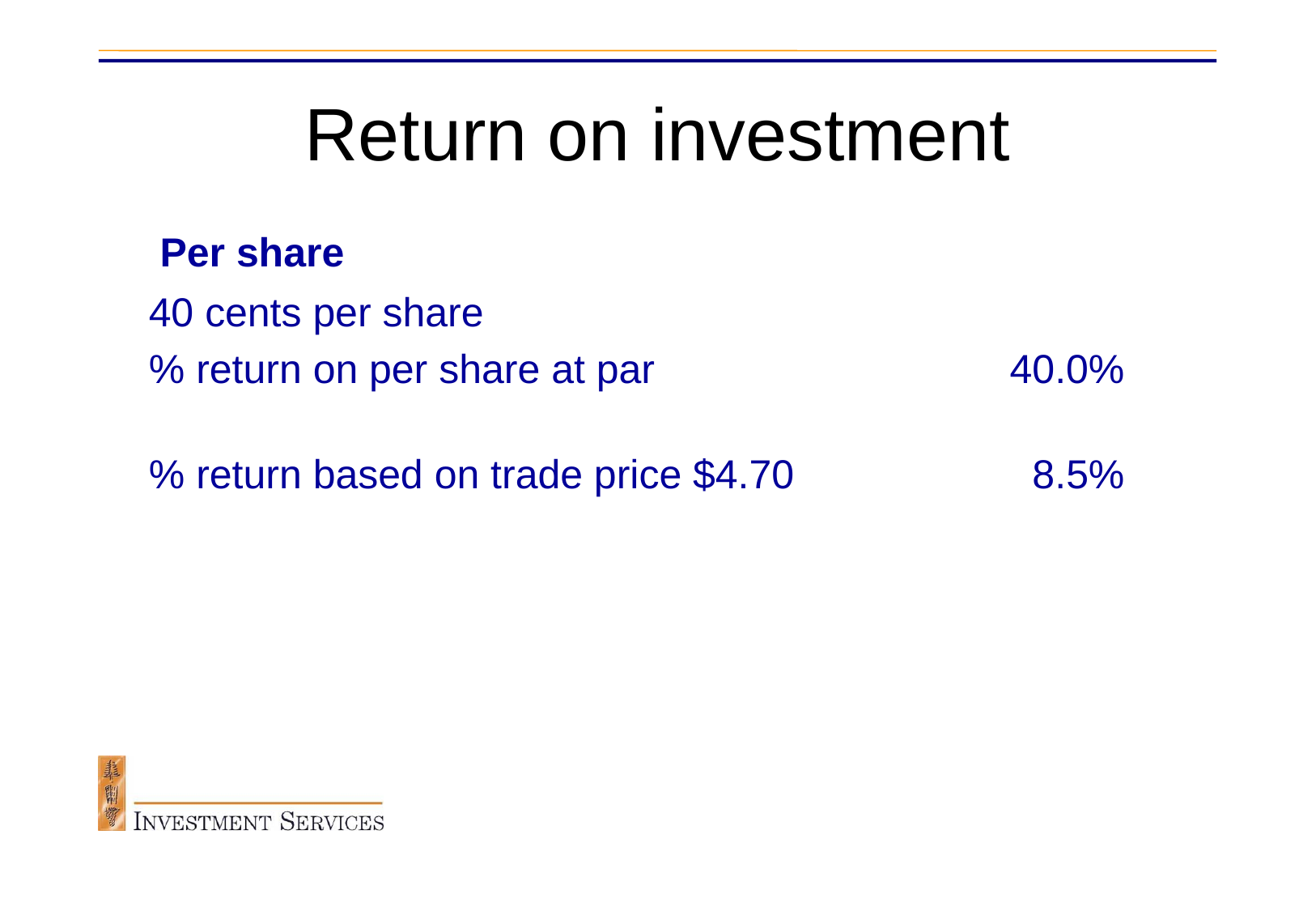

# Return on investment

	 Per share
	40 cents per share
	% return on per share at par		 	 40.0%
	% return based on trade price $4.70		   8.5%